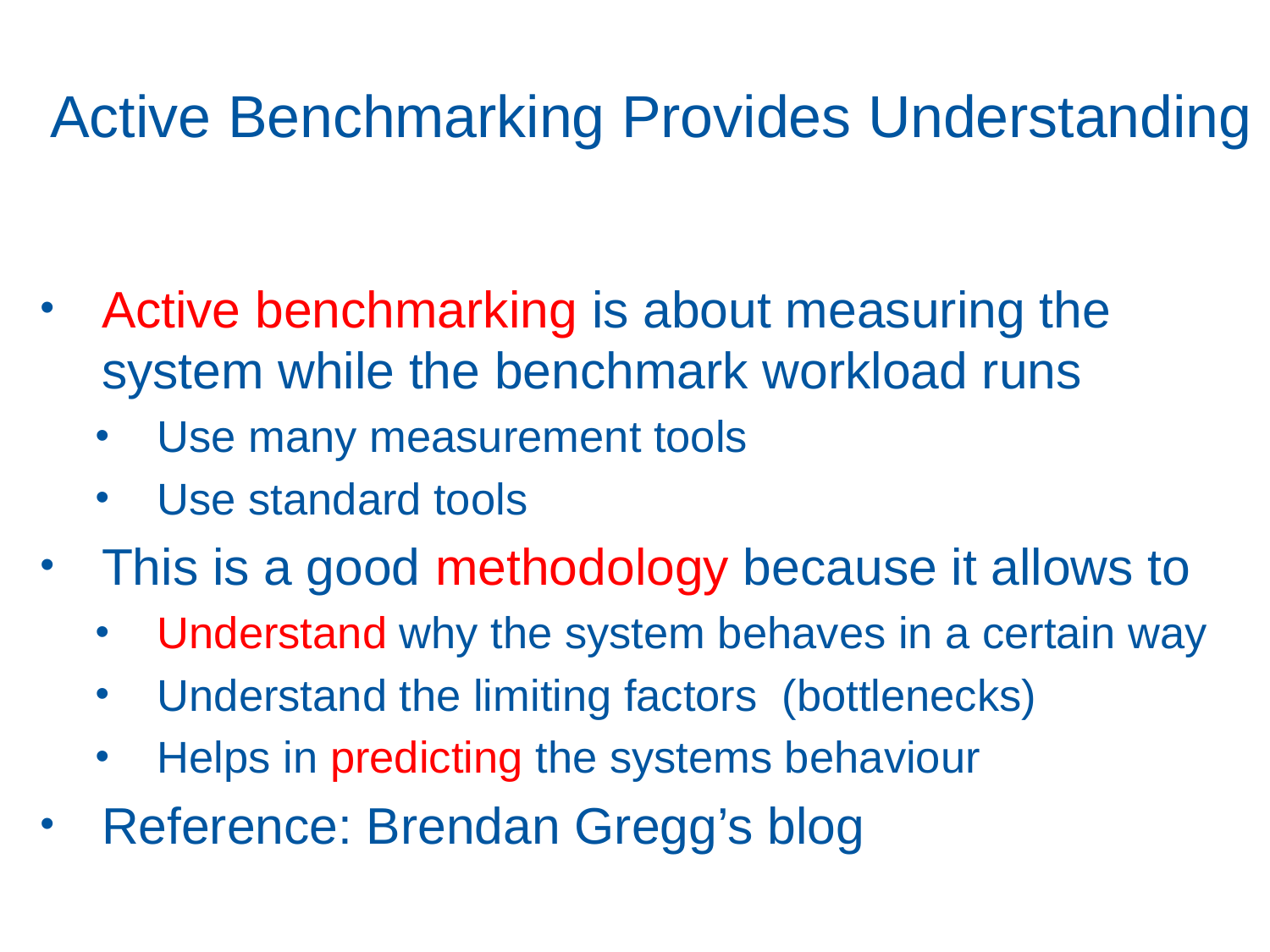

# Active Benchmarking Provides Understanding
Active benchmarking is about measuring the system while the benchmark workload runs
Use many measurement tools
Use standard tools
This is a good methodology because it allows to
Understand why the system behaves in a certain way
Understand the limiting factors  (bottlenecks)
Helps in predicting the systems behaviour
Reference: Brendan Gregg’s blog
34